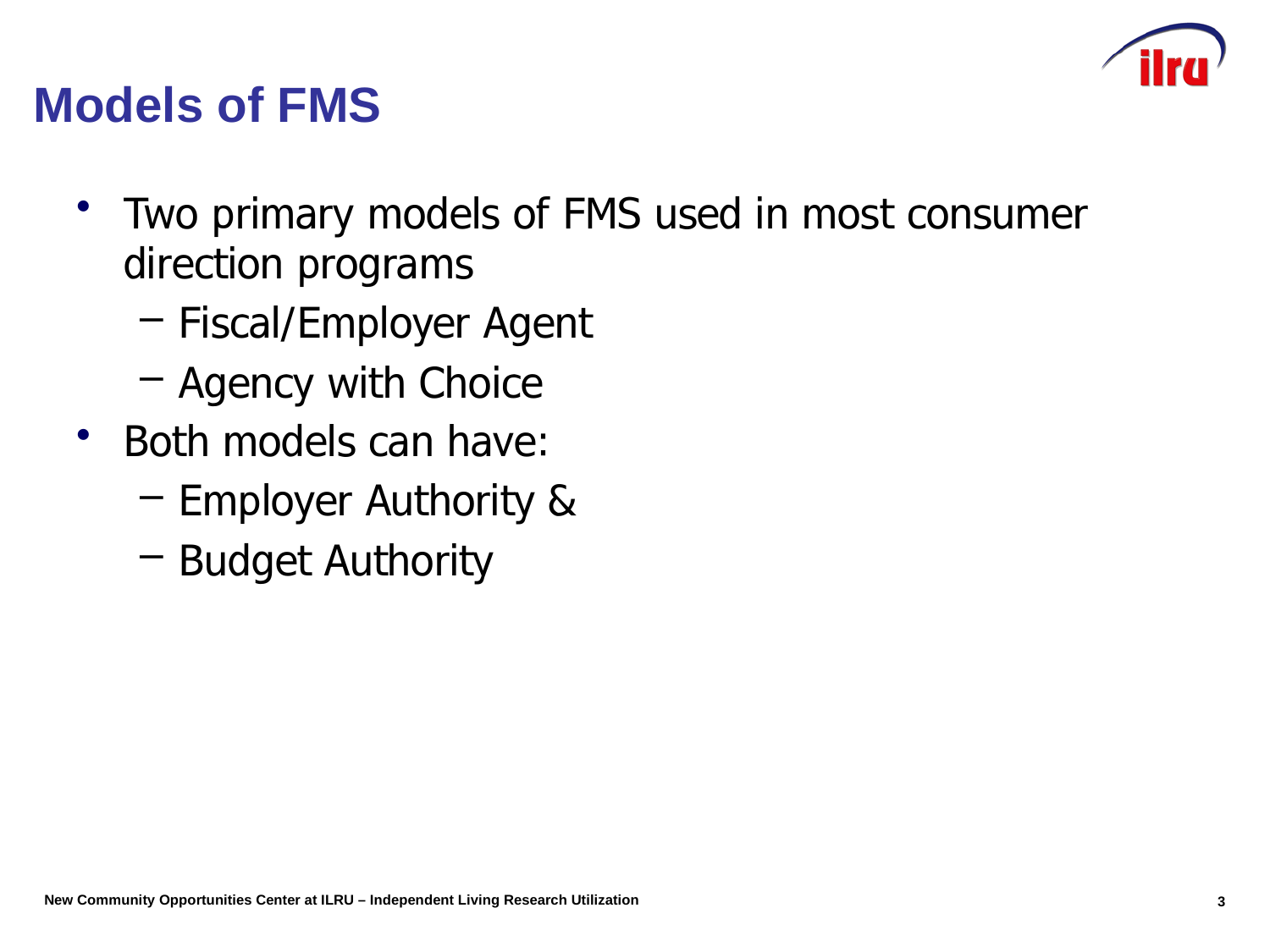

# Models of FMS
Two primary models of FMS used in most consumer direction programs
Fiscal/Employer Agent
Agency with Choice
Both models can have:
Employer Authority &
Budget Authority
3